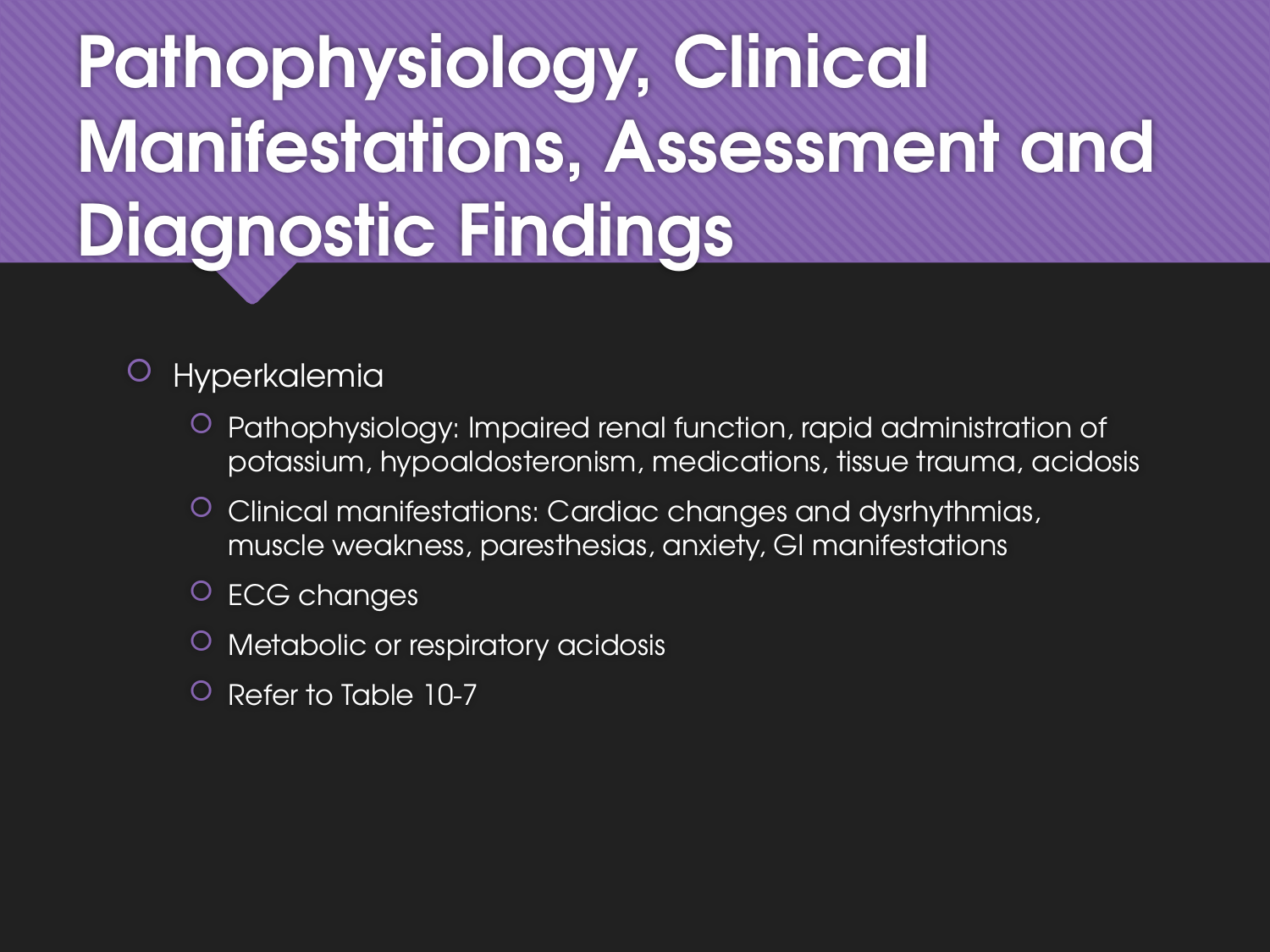

# Pathophysiology, Clinical Manifestations, Assessment and Diagnostic Findings
Hyperkalemia
Pathophysiology: Impaired renal function, rapid administration of potassium, hypoaldosteronism, medications, tissue trauma, acidosis
Clinical manifestations: Cardiac changes and dysrhythmias, muscle weakness, paresthesias, anxiety, GI manifestations
ECG changes
Metabolic or respiratory acidosis
Refer to Table 10-7